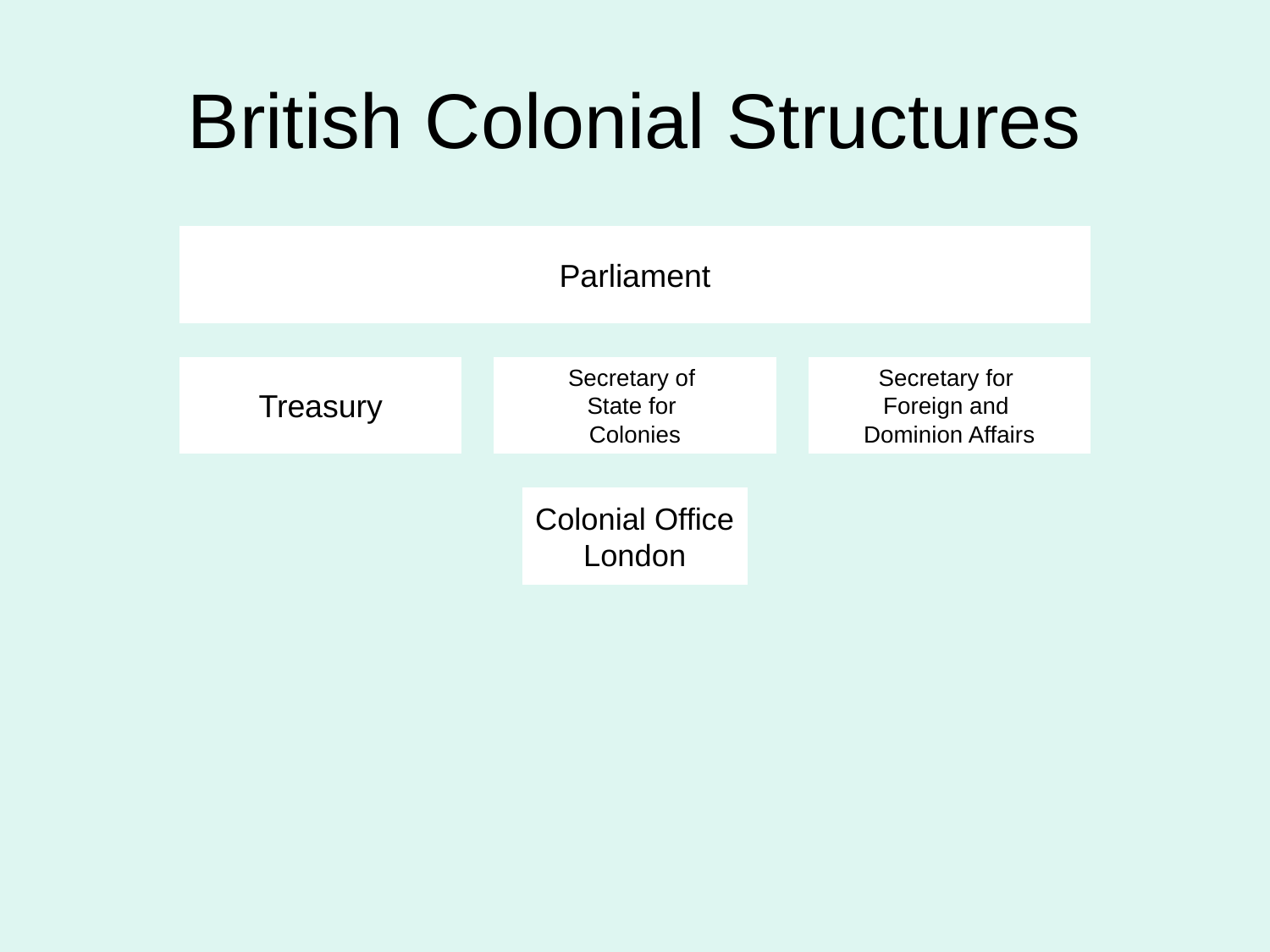

# British Colonial Structures
Parliament
Treasury
Secretary of
State for
Colonies
Colonial Office
London
Secretary for
Foreign and
Dominion Affairs